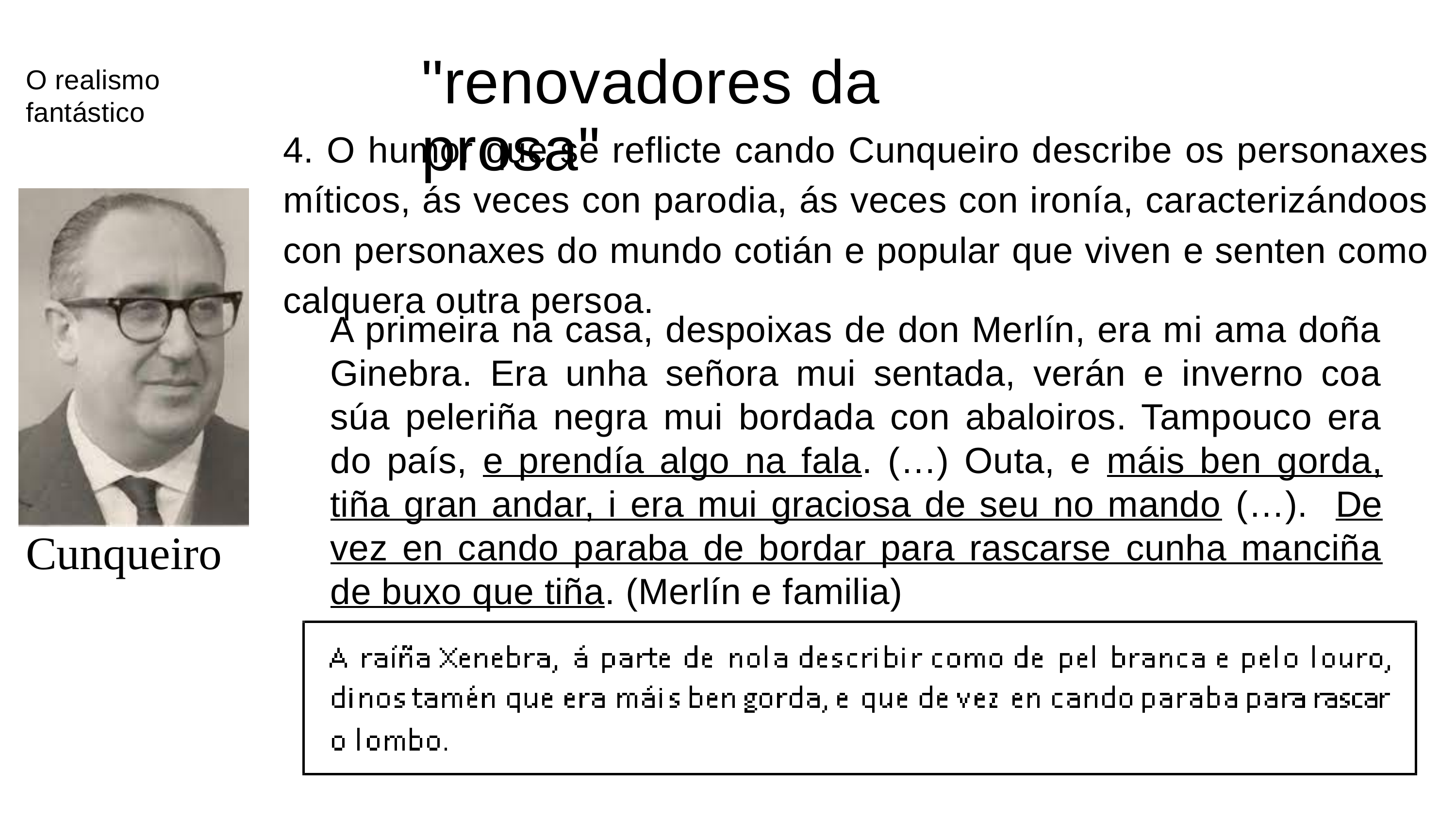

"renovadores da prosa"
O realismo fantástico
4. O humor que se reflicte cando Cunqueiro describe os personaxes míticos, ás veces con parodia, ás veces con ironía, caracterizándoos con personaxes do mundo cotián e popular que viven e senten como calquera outra persoa.

A primeira na casa, despoixas de don Merlín, era mi ama doña Ginebra. Era unha señora mui sentada, verán e inverno coa súa peleriña negra mui bordada con abaloiros. Tampouco era do país, e prendía algo na fala. (…) Outa, e máis ben gorda, tiña gran andar, i era mui graciosa de seu no mando (…).  De vez en cando paraba de bordar para rascarse cunha manciña de buxo que tiña. (Merlín e familia)
Cunqueiro